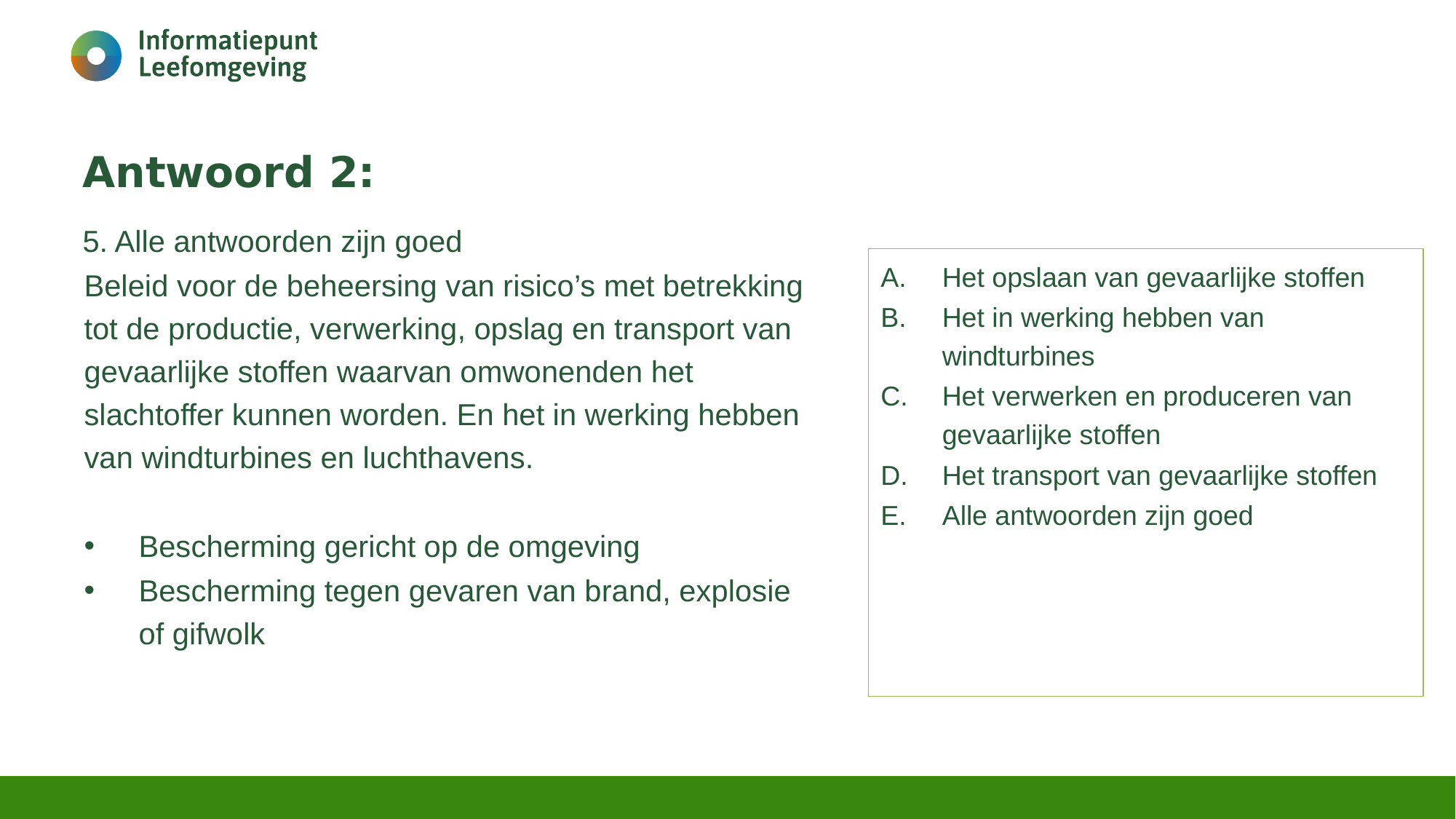

# Antwoord 2:
5. Alle antwoorden zijn goed
Beleid voor de beheersing van risico’s met betrekking tot de productie, verwerking, opslag en transport van gevaarlijke stoffen waarvan omwonenden het slachtoffer kunnen worden. En het in werking hebben van windturbines en luchthavens.

Bescherming gericht op de omgeving
Bescherming tegen gevaren van brand, explosie of gifwolk

Het opslaan van gevaarlijke stoffen
Het in werking hebben van windturbines
Het verwerken en produceren van gevaarlijke stoffen
Het transport van gevaarlijke stoffen
Alle antwoorden zijn goed